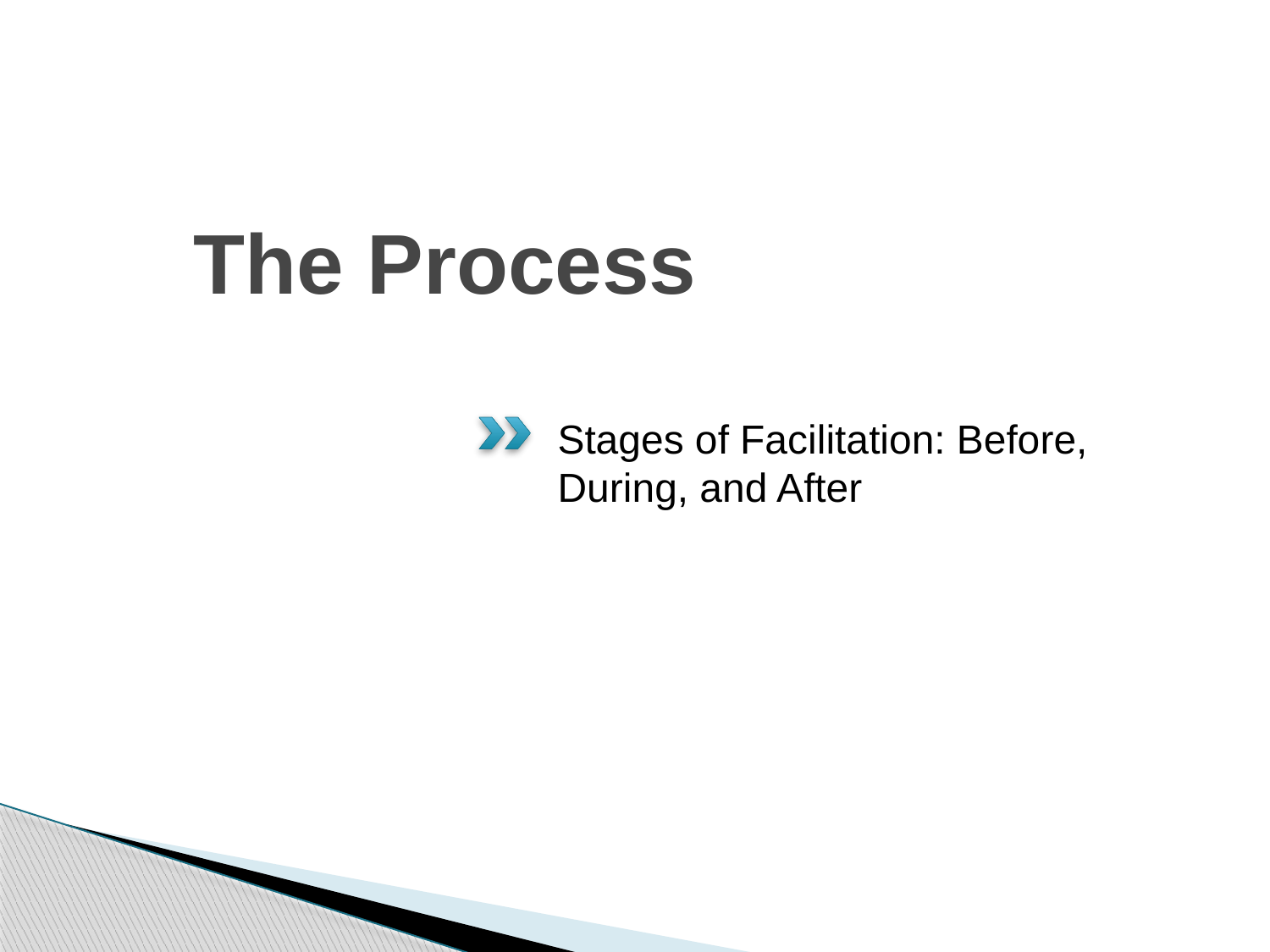

# The Process
Stages of Facilitation: Before, During, and After